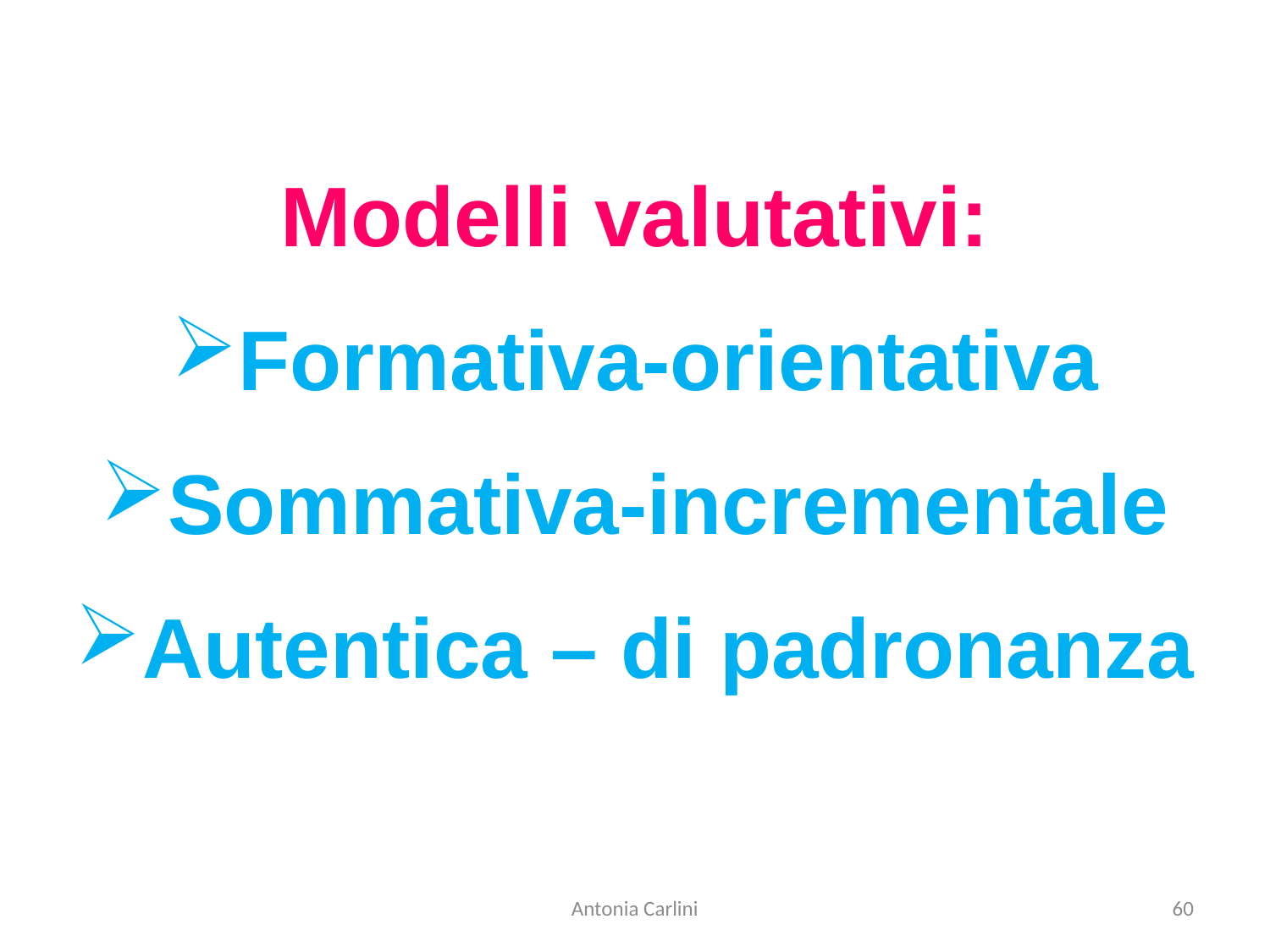

Modelli valutativi:
Formativa-orientativa
Sommativa-incrementale
Autentica – di padronanza
Antonia Carlini
60